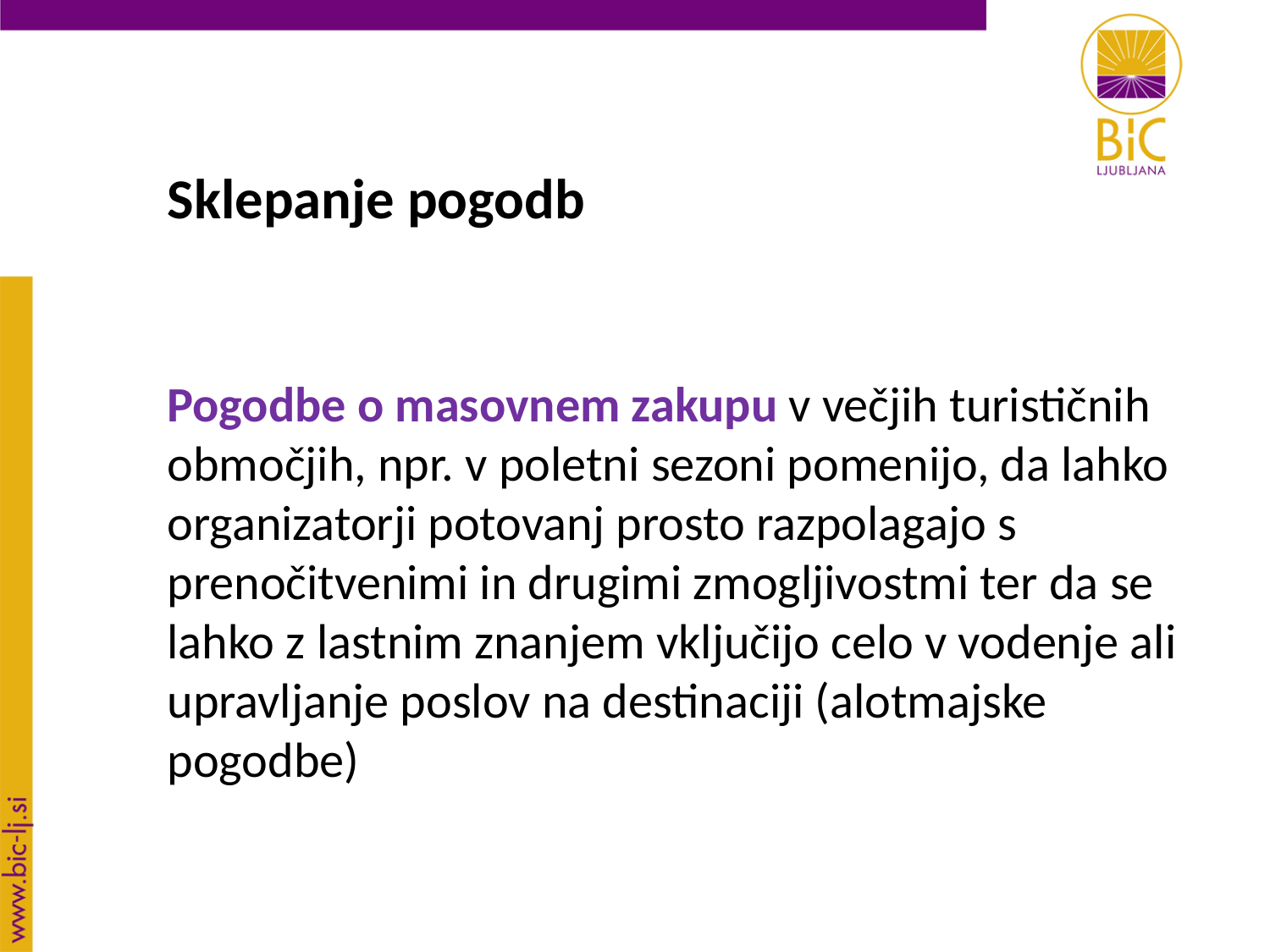

Sklepanje pogodb
Pogodbe o masovnem zakupu v večjih turističnih območjih, npr. v poletni sezoni pomenijo, da lahko organizatorji potovanj prosto razpolagajo s prenočitvenimi in drugimi zmogljivostmi ter da se lahko z lastnim znanjem vključijo celo v vodenje ali upravljanje poslov na destinaciji (alotmajske pogodbe)